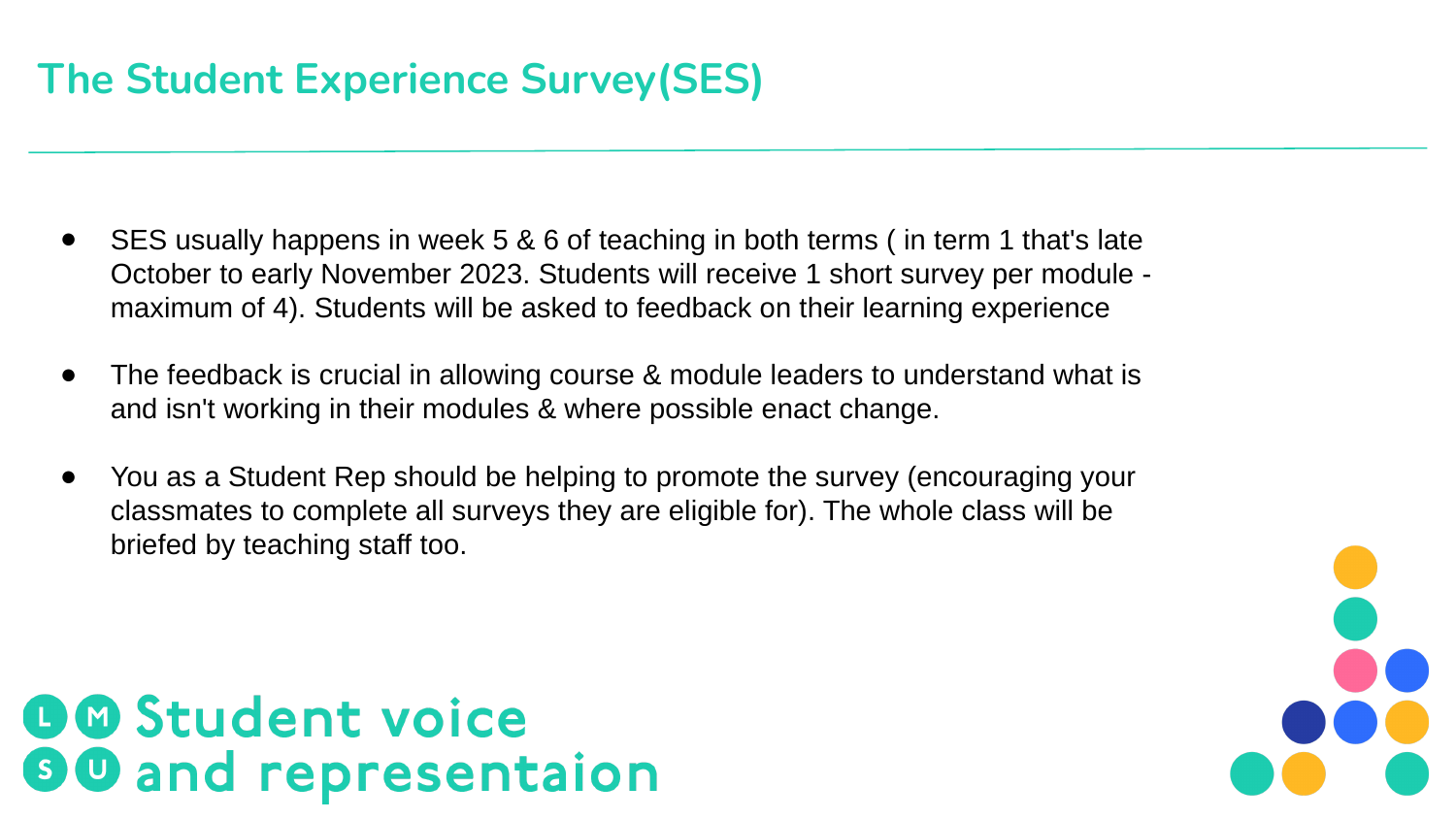

# The Student Experience Survey(SES)

SES usually happens in week 5 & 6 of teaching in both terms ( in term 1 that's late October to early November 2023. Students will receive 1 short survey per module - maximum of 4). Students will be asked to feedback on their learning experience

The feedback is crucial in allowing course & module leaders to understand what is and isn't working in their modules & where possible enact change.

You as a Student Rep should be helping to promote the survey (encouraging your classmates to complete all surveys they are eligible for). The whole class will be briefed by teaching staff too.